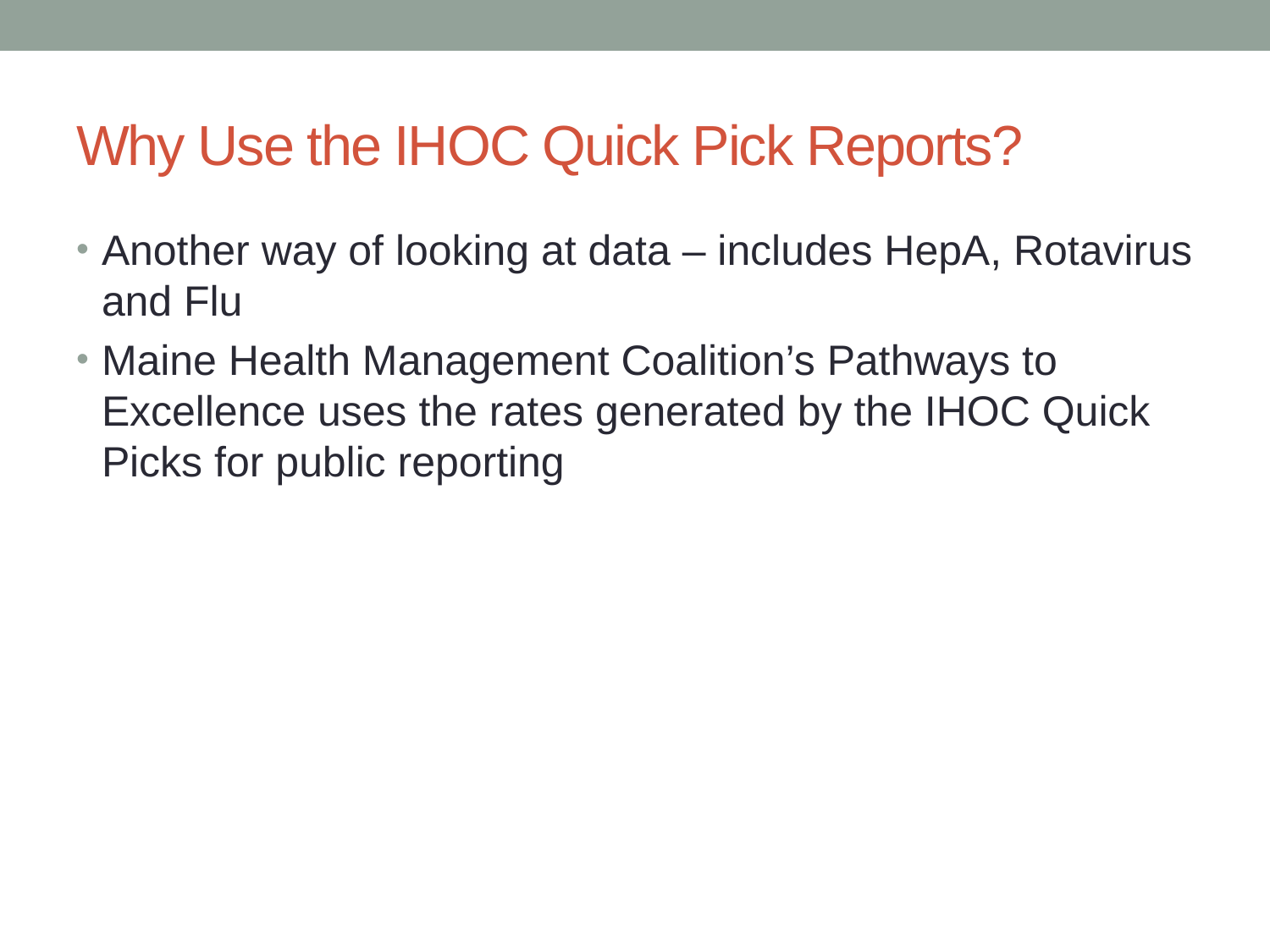

# Why Use the IHOC Quick Pick Reports?
Another way of looking at data – includes HepA, Rotavirus and Flu
Maine Health Management Coalition’s Pathways to Excellence uses the rates generated by the IHOC Quick Picks for public reporting